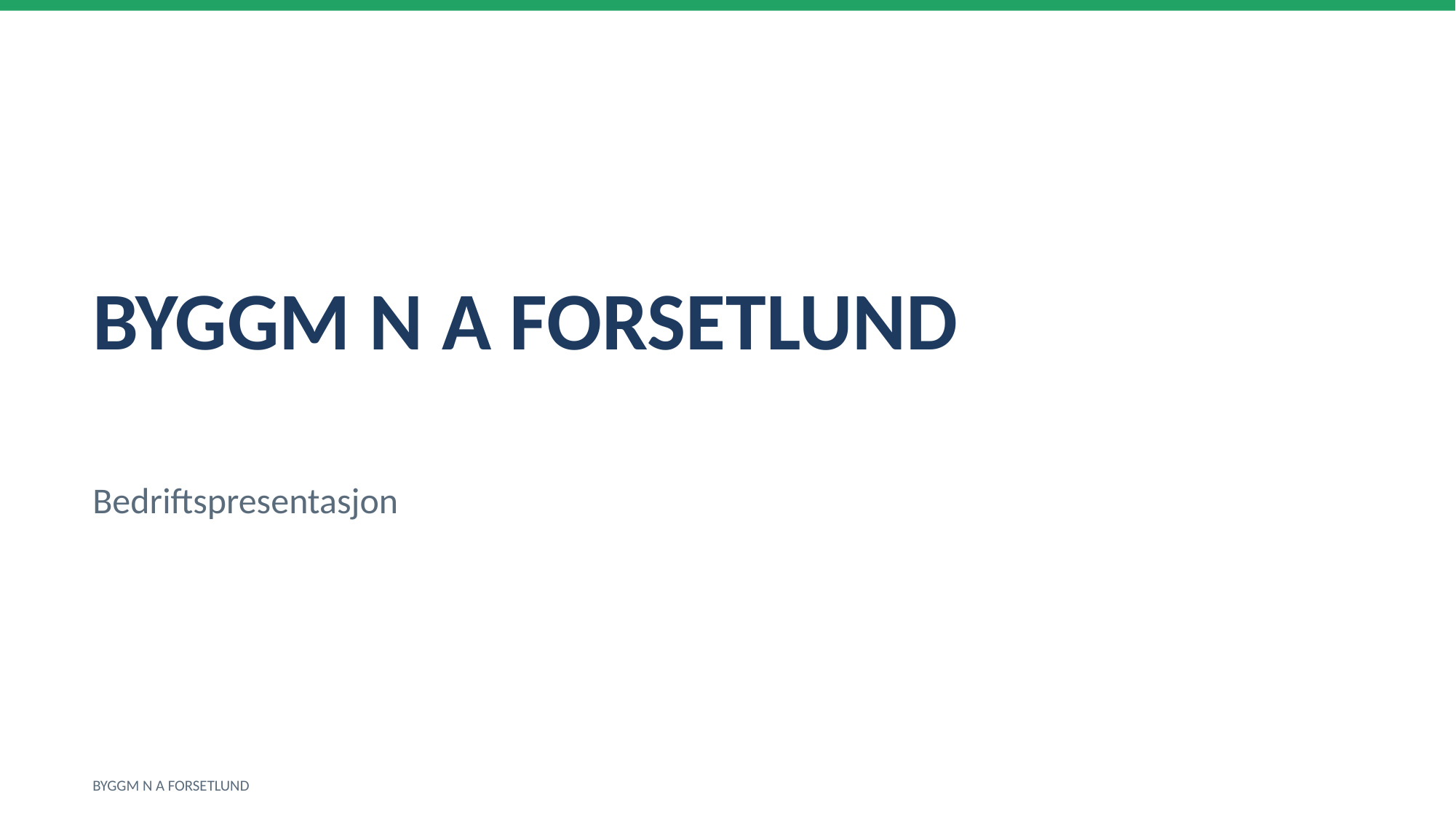

BYGGM N A FORSETLUND
Bedriftspresentasjon
BYGGM N A FORSETLUND